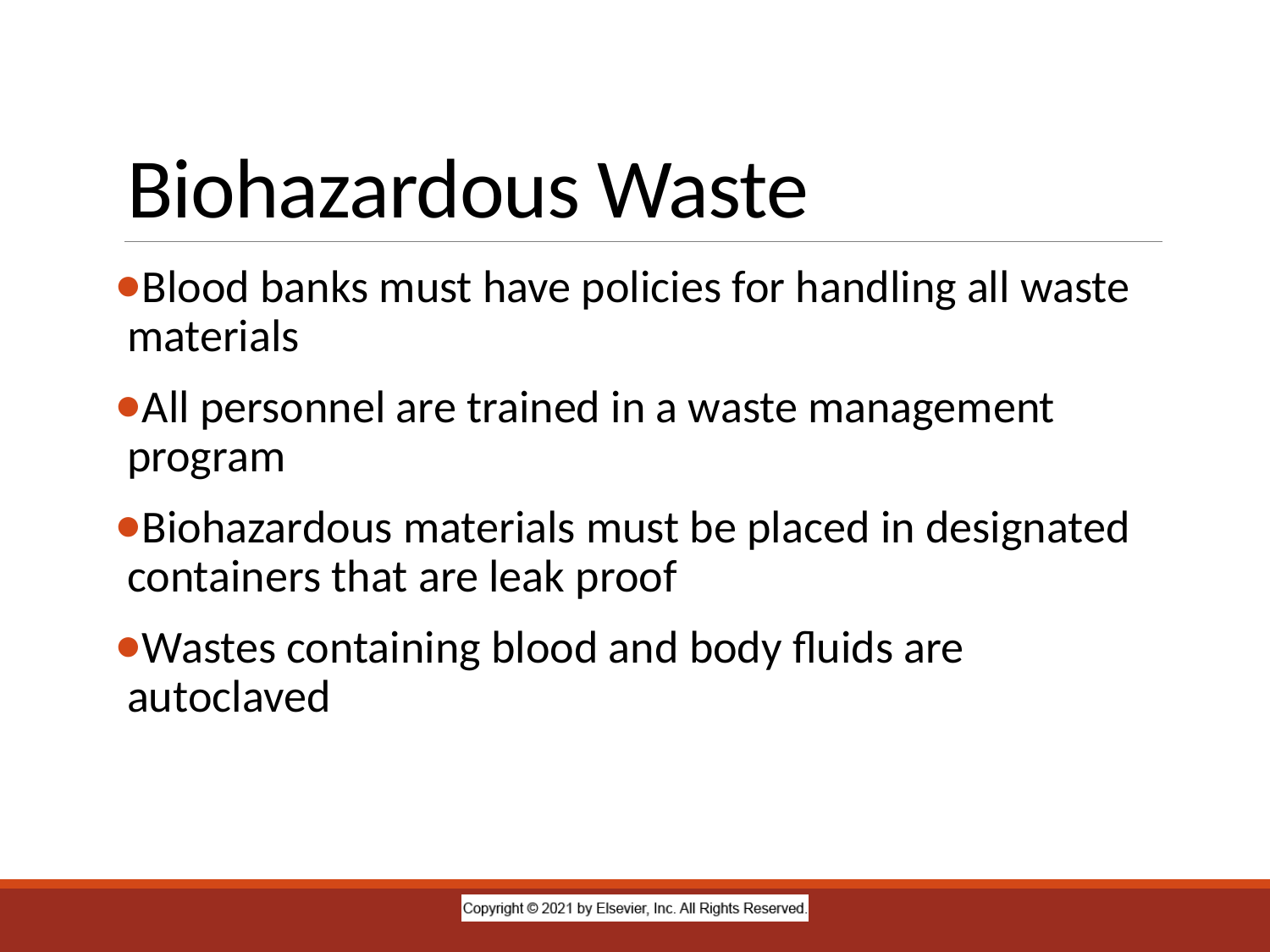

# Biohazardous Waste
Blood banks must have policies for handling all waste materials
All personnel are trained in a waste management program
Biohazardous materials must be placed in designated containers that are leak proof
Wastes containing blood and body fluids are autoclaved